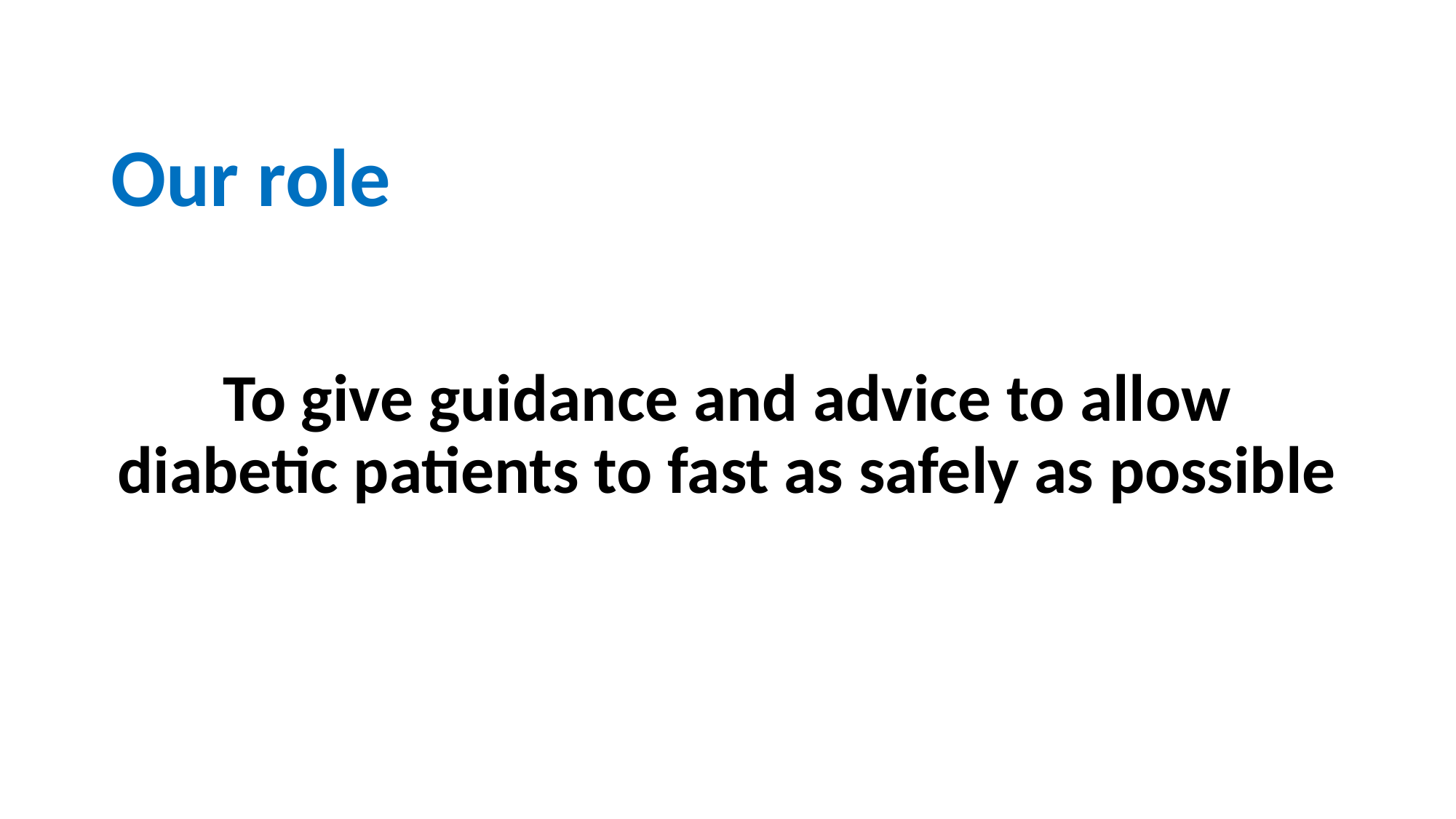

# Our role

To give guidance and advice to allow diabetic patients to fast as safely as possible